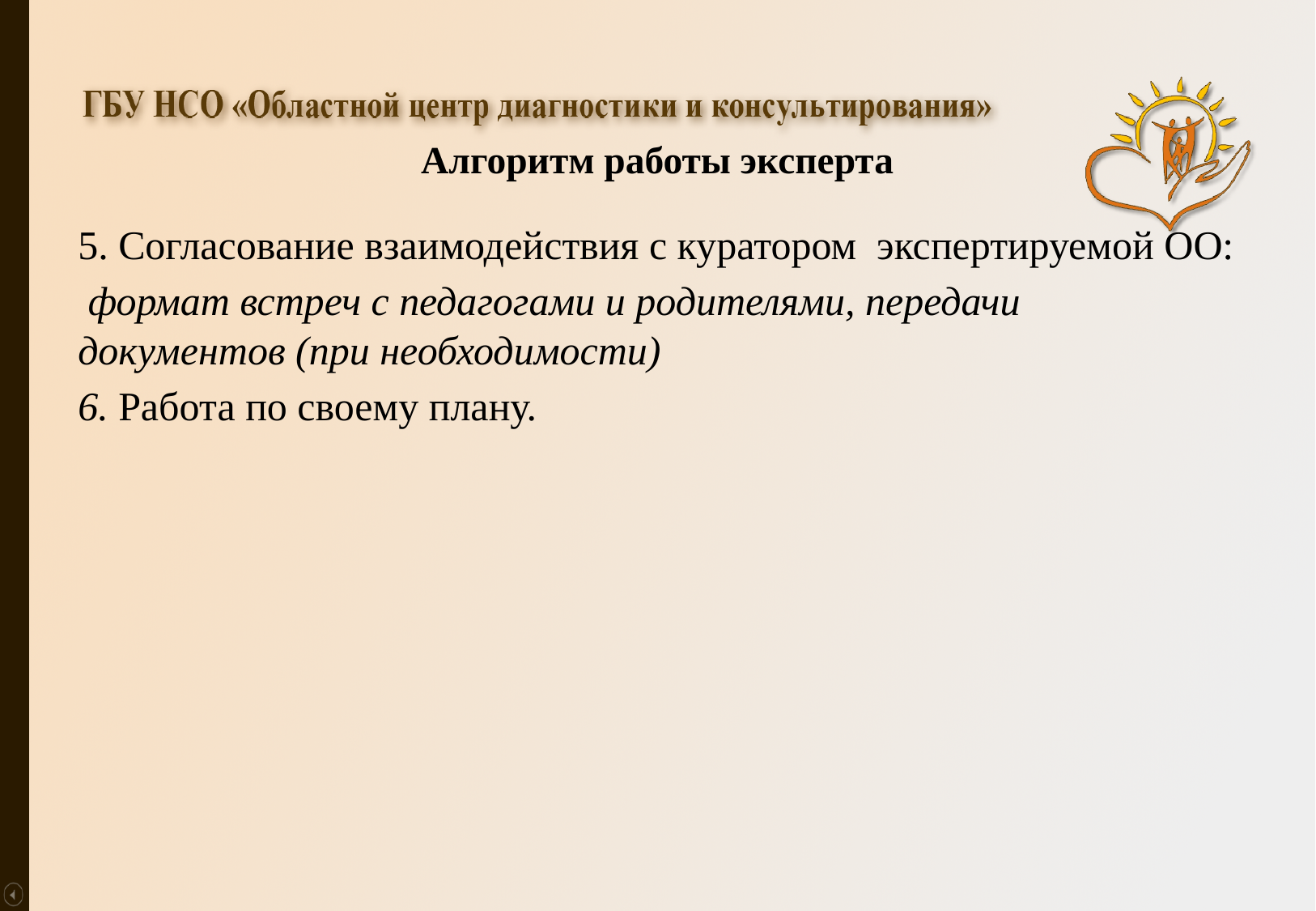

# Алгоритм работы эксперта
5. Согласование взаимодействия с куратором  экспертируемой ОО:
 формат встреч с педагогами и родителями, передачи документов (при необходимости)
6. Работа по своему плану.